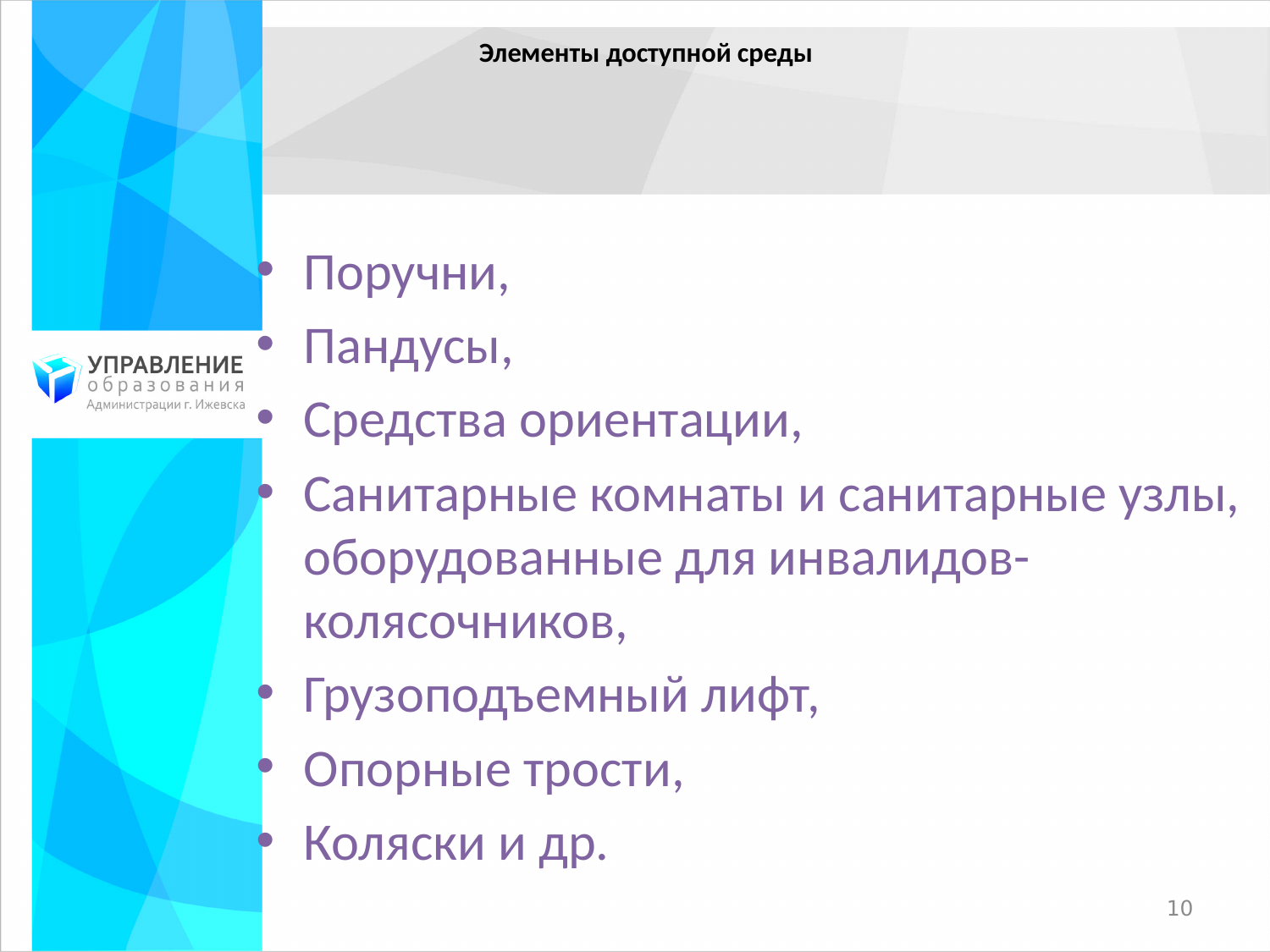

# Элементы доступной среды

Поручни,
Пандусы,
Средства ориентации,
Санитарные комнаты и санитарные узлы, оборудованные для инвалидов-колясочников,
Грузоподъемный лифт,
Опорные трости,
Коляски и др.
10